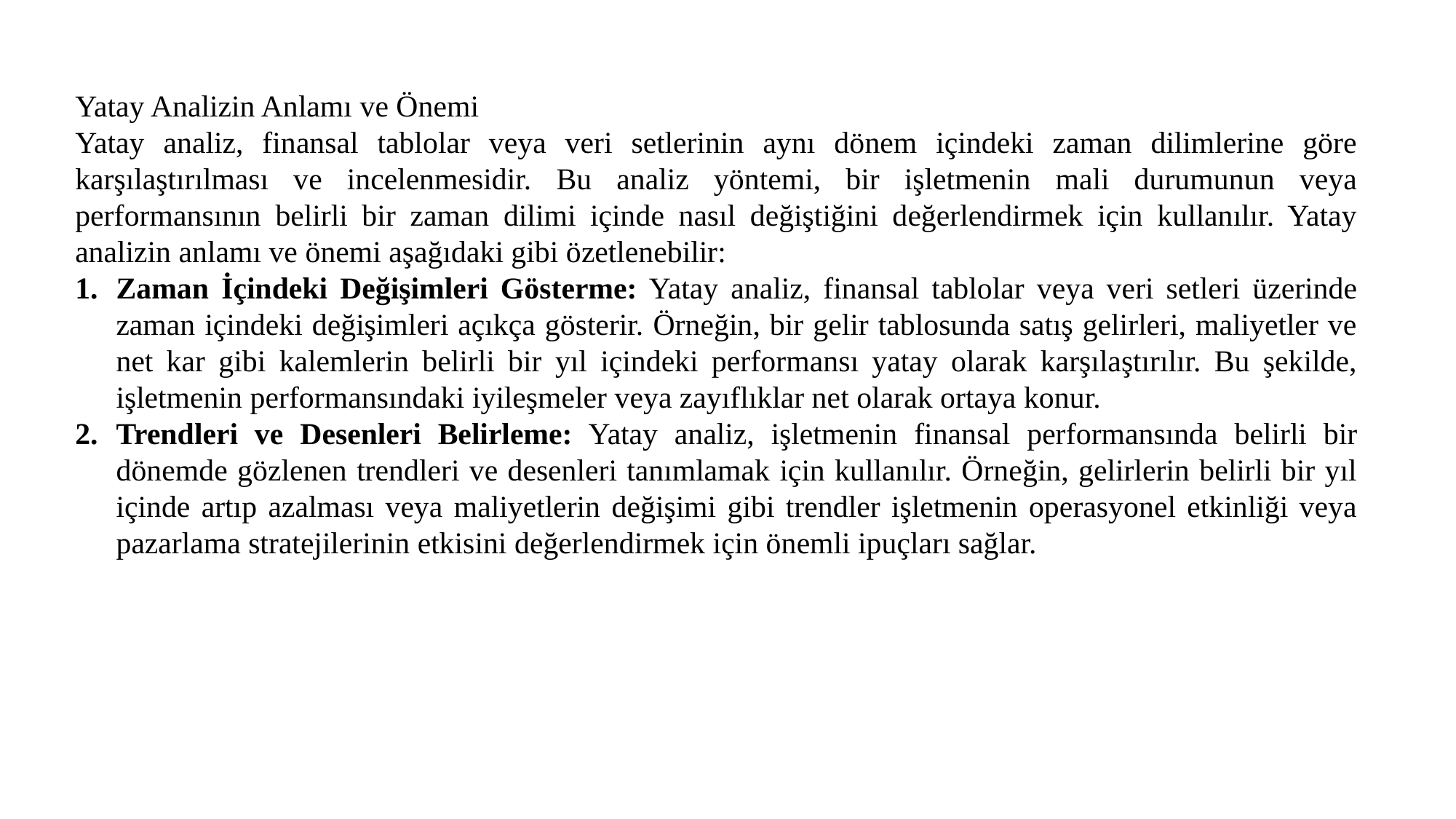

Yatay Analizin Anlamı ve Önemi
Yatay analiz, finansal tablolar veya veri setlerinin aynı dönem içindeki zaman dilimlerine göre karşılaştırılması ve incelenmesidir. Bu analiz yöntemi, bir işletmenin mali durumunun veya performansının belirli bir zaman dilimi içinde nasıl değiştiğini değerlendirmek için kullanılır. Yatay analizin anlamı ve önemi aşağıdaki gibi özetlenebilir:
Zaman İçindeki Değişimleri Gösterme: Yatay analiz, finansal tablolar veya veri setleri üzerinde zaman içindeki değişimleri açıkça gösterir. Örneğin, bir gelir tablosunda satış gelirleri, maliyetler ve net kar gibi kalemlerin belirli bir yıl içindeki performansı yatay olarak karşılaştırılır. Bu şekilde, işletmenin performansındaki iyileşmeler veya zayıflıklar net olarak ortaya konur.
Trendleri ve Desenleri Belirleme: Yatay analiz, işletmenin finansal performansında belirli bir dönemde gözlenen trendleri ve desenleri tanımlamak için kullanılır. Örneğin, gelirlerin belirli bir yıl içinde artıp azalması veya maliyetlerin değişimi gibi trendler işletmenin operasyonel etkinliği veya pazarlama stratejilerinin etkisini değerlendirmek için önemli ipuçları sağlar.